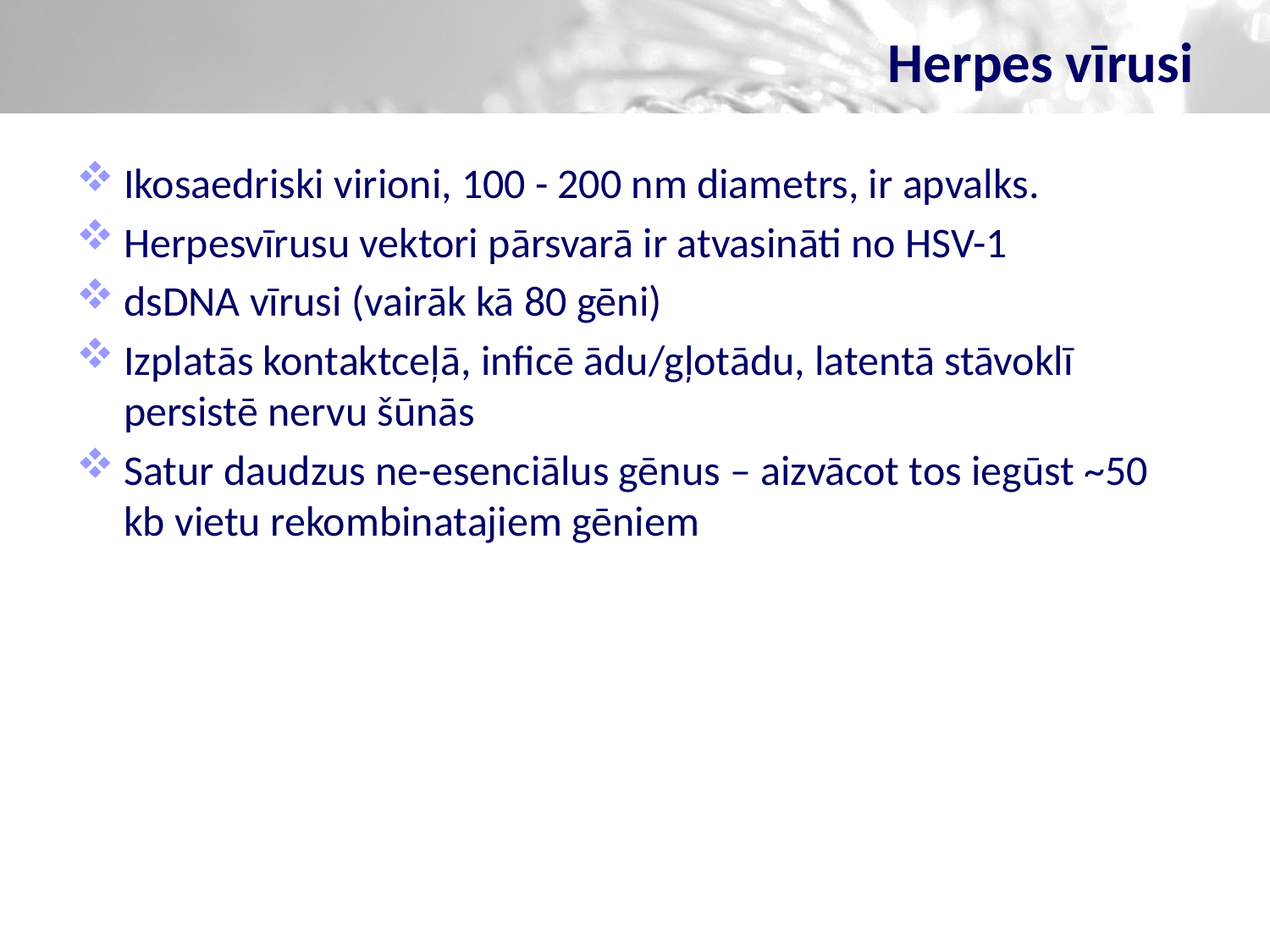

# Herpes vīrusi
Ikosaedriski virioni, 100 - 200 nm diametrs, ir apvalks.
Herpesvīrusu vektori pārsvarā ir atvasināti no HSV-1
dsDNA vīrusi (vairāk kā 80 gēni)
Izplatās kontaktceļā, inficē ādu/gļotādu, latentā stāvoklī persistē nervu šūnās
Satur daudzus ne-esenciālus gēnus – aizvācot tos iegūst ~50 kb vietu rekombinatajiem gēniem